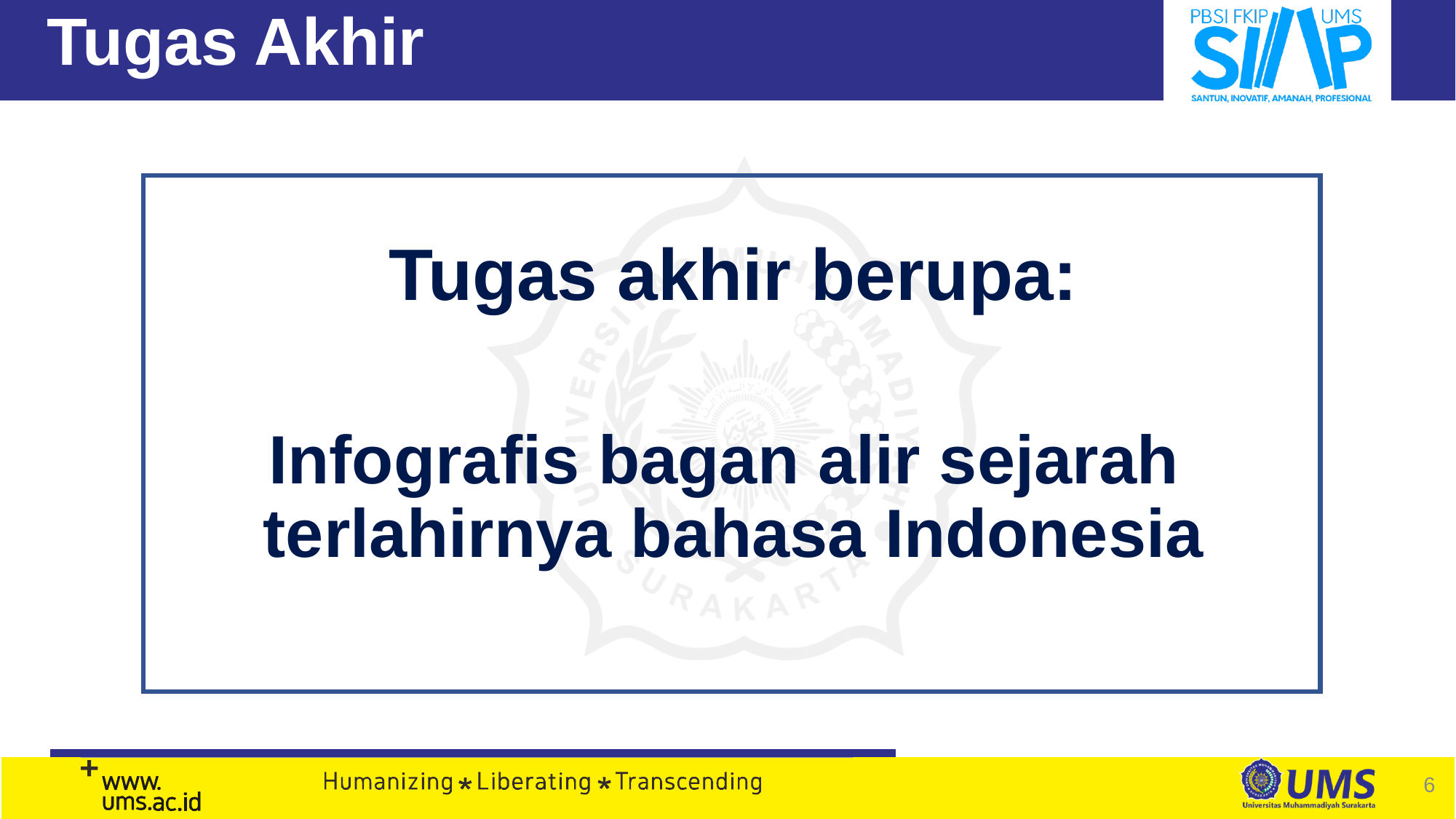

# Tugas Akhir

Tugas akhir berupa:

Infografis bagan alir sejarah  terlahirnya bahasa Indonesia
6